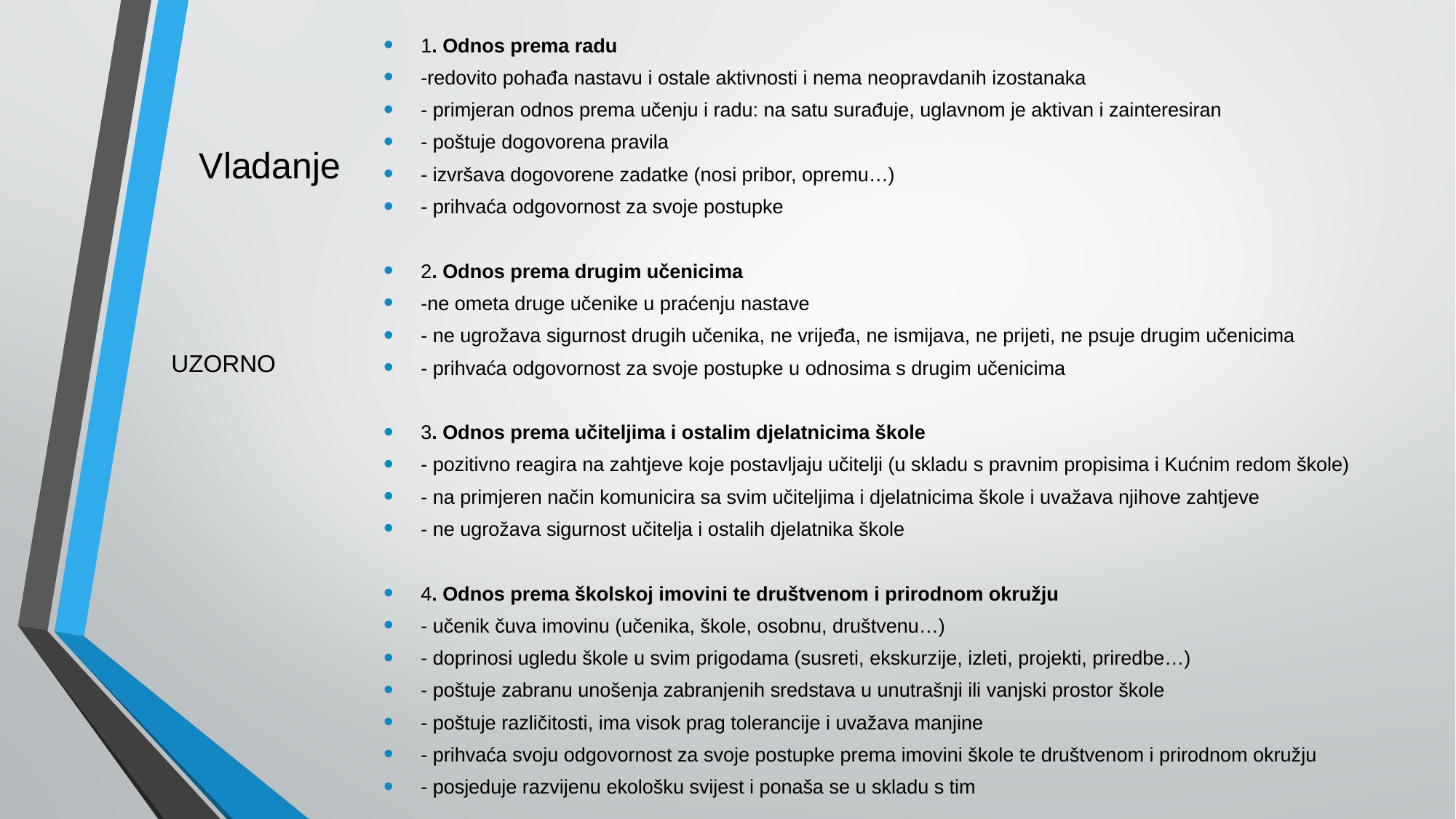

# Vladanje
1. Odnos prema radu
-redovito pohađa nastavu i ostale aktivnosti i nema neopravdanih izostanaka
- primjeran odnos prema učenju i radu: na satu surađuje, uglavnom je aktivan i zainteresiran
- poštuje dogovorena pravila
- izvršava dogovorene zadatke (nosi pribor, opremu…)
- prihvaća odgovornost za svoje postupke

2. Odnos prema drugim učenicima
-ne ometa druge učenike u praćenju nastave
- ne ugrožava sigurnost drugih učenika, ne vrijeđa, ne ismijava, ne prijeti, ne psuje drugim učenicima
- prihvaća odgovornost za svoje postupke u odnosima s drugim učenicima

3. Odnos prema učiteljima i ostalim djelatnicima škole
- pozitivno reagira na zahtjeve koje postavljaju učitelji (u skladu s pravnim propisima i Kućnim redom škole)
- na primjeren način komunicira sa svim učiteljima i djelatnicima škole i uvažava njihove zahtjeve
- ne ugrožava sigurnost učitelja i ostalih djelatnika škole

4. Odnos prema školskoj imovini te društvenom i prirodnom okružju
- učenik čuva imovinu (učenika, škole, osobnu, društvenu…)
- doprinosi ugledu škole u svim prigodama (susreti, ekskurzije, izleti, projekti, priredbe…)
- poštuje zabranu unošenja zabranjenih sredstava u unutrašnji ili vanjski prostor škole
- poštuje različitosti, ima visok prag tolerancije i uvažava manjine
- prihvaća svoju odgovornost za svoje postupke prema imovini škole te društvenom i prirodnom okružju
- posjeduje razvijenu ekološku svijest i ponaša se u skladu s tim

UZORNO